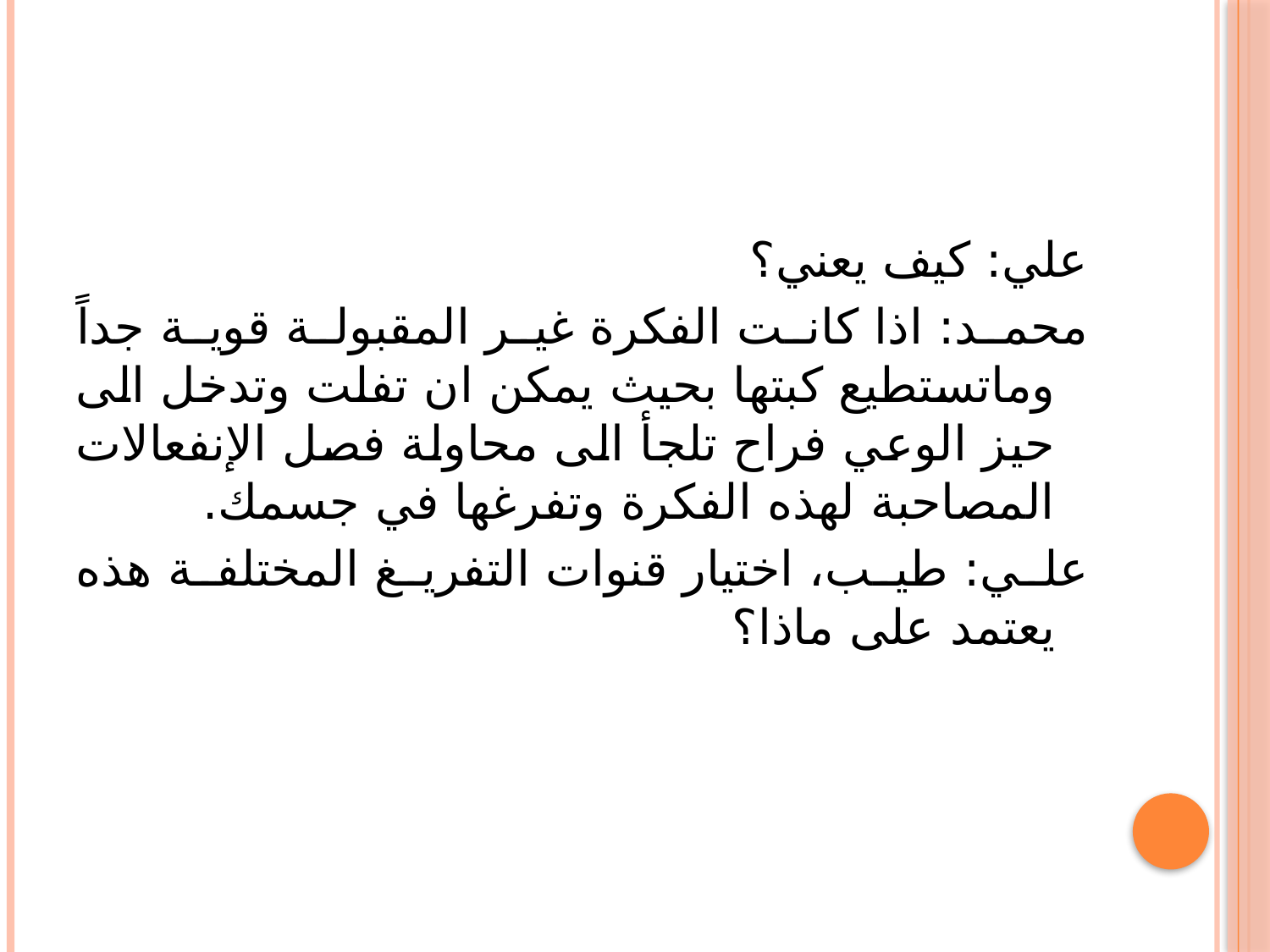

علي: كيف يعني؟
محمد: اذا كانت الفكرة غير المقبولة قوية جداً وماتستطيع كبتها بحيث يمكن ان تفلت وتدخل الى حيز الوعي فراح تلجأ الى محاولة فصل الإنفعالات المصاحبة لهذه الفكرة وتفرغها في جسمك.
علي: طيب، اختيار قنوات التفريغ المختلفة هذه يعتمد على ماذا؟